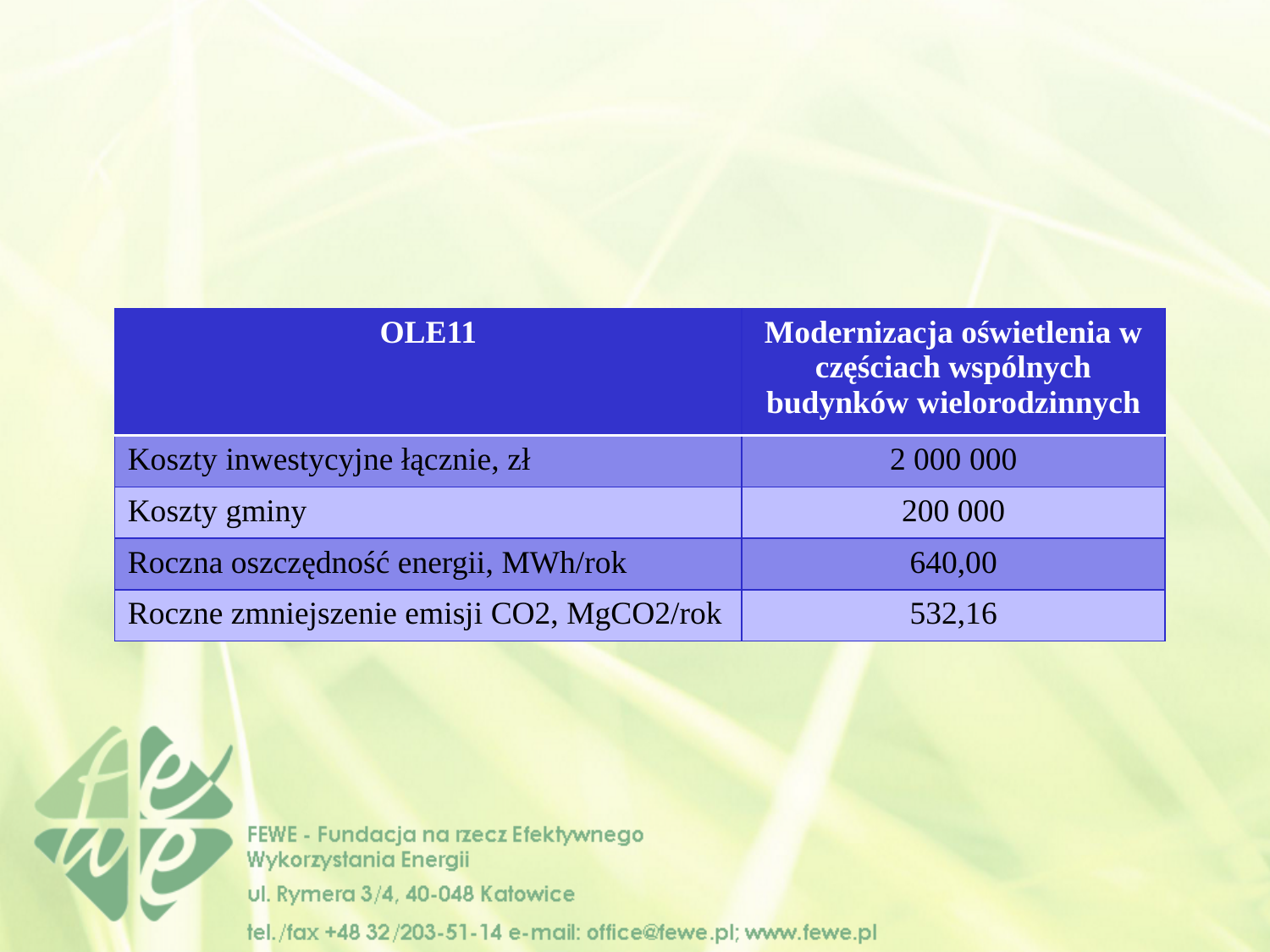

| OLE11 | Modernizacja oświetlenia w częściach wspólnych budynków wielorodzinnych |
| --- | --- |
| Koszty inwestycyjne łącznie, zł | 2 000 000 |
| Koszty gminy | 200 000 |
| Roczna oszczędność energii, MWh/rok | 640,00 |
| Roczne zmniejszenie emisji CO2, MgCO2/rok | 532,16 |